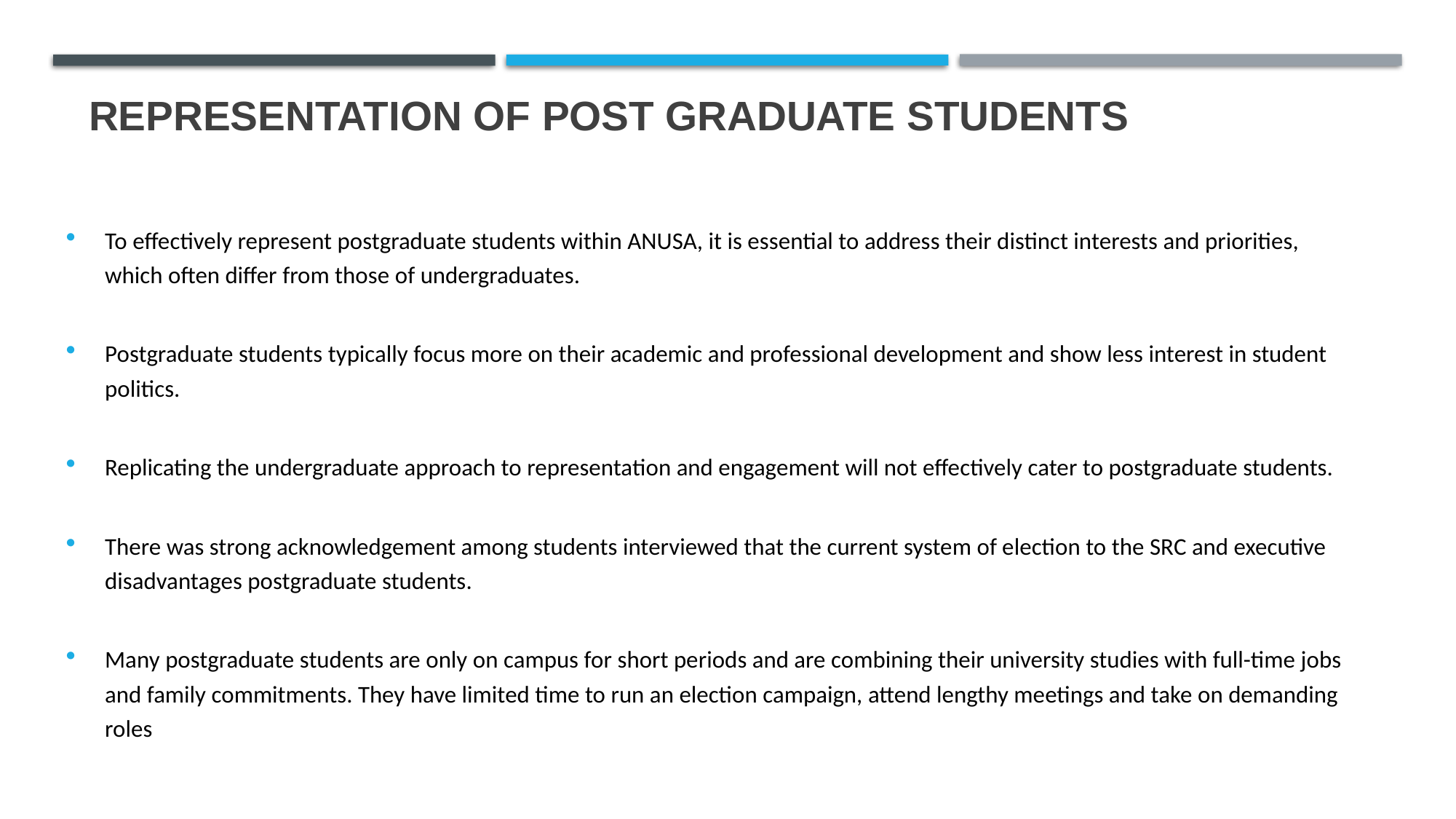

# Representation of post graduate students

To effectively represent postgraduate students within ANUSA, it is essential to address their distinct interests and priorities, which often differ from those of undergraduates.

Postgraduate students typically focus more on their academic and professional development and show less interest in student politics.

Replicating the undergraduate approach to representation and engagement will not effectively cater to postgraduate students.

There was strong acknowledgement among students interviewed that the current system of election to the SRC and executive disadvantages postgraduate students.

Many postgraduate students are only on campus for short periods and are combining their university studies with full-time jobs and family commitments. They have limited time to run an election campaign, attend lengthy meetings and take on demanding roles